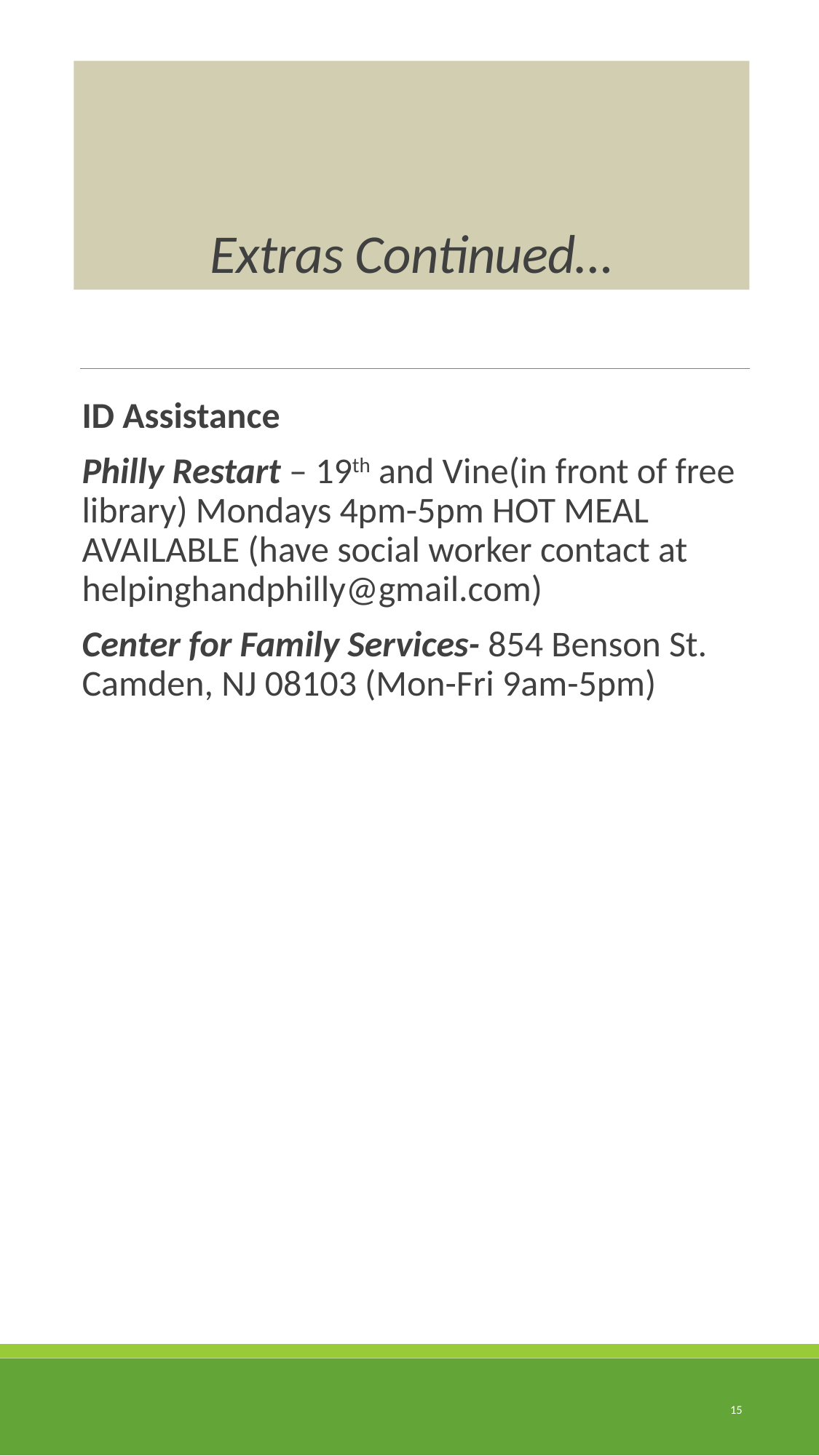

# Extras Continued…
ID Assistance
Philly Restart – 19th and Vine(in front of free library) Mondays 4pm-5pm HOT MEAL AVAILABLE (have social worker contact at helpinghandphilly@gmail.com)
Center for Family Services- 854 Benson St. Camden, NJ 08103 (Mon-Fri 9am-5pm)

15